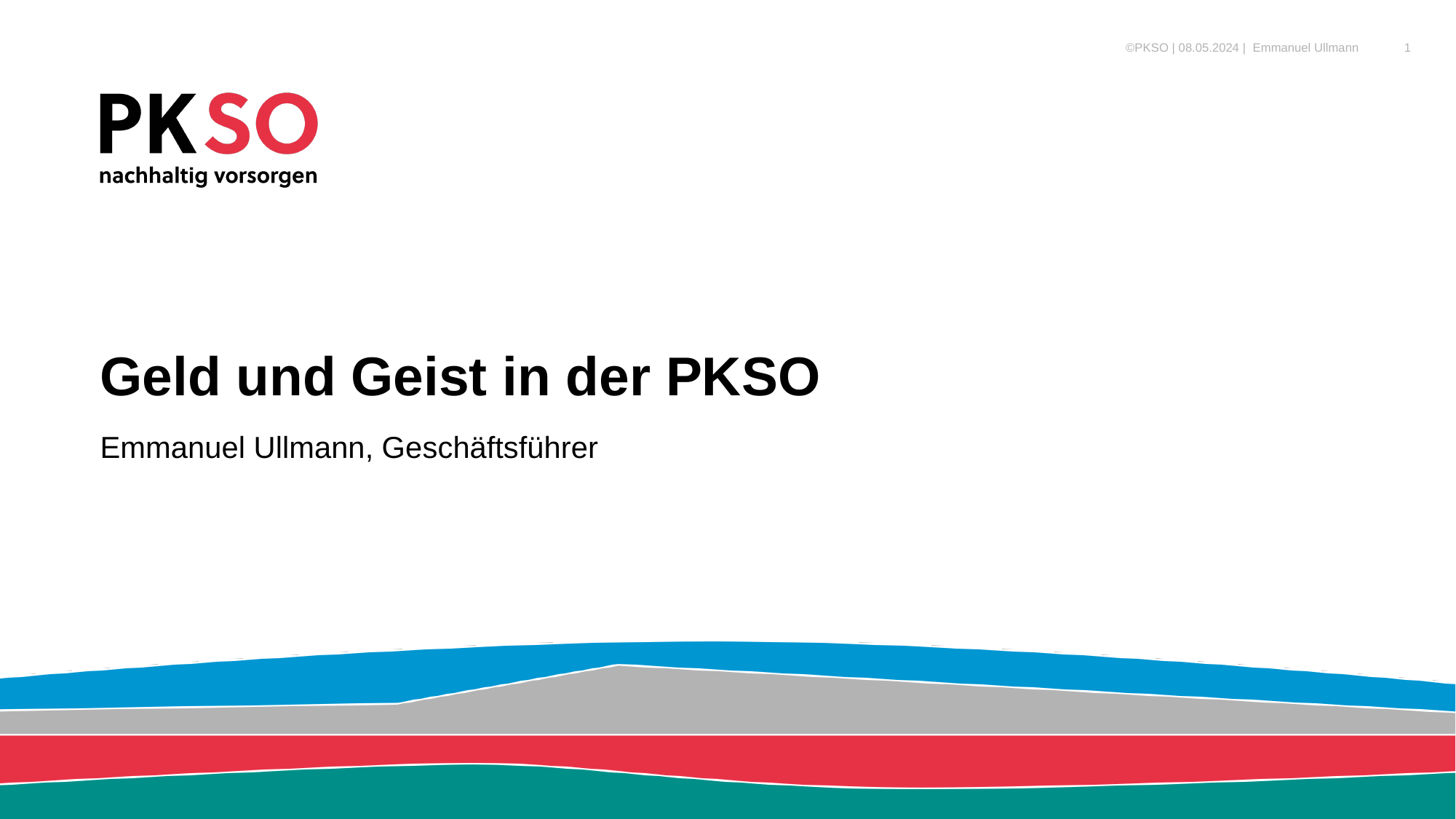

©PKSO | 08.05.2024 |  Emmanuel Ullmann
1
# Geld und Geist in der PKSO
Emmanuel Ullmann, Geschäftsführer